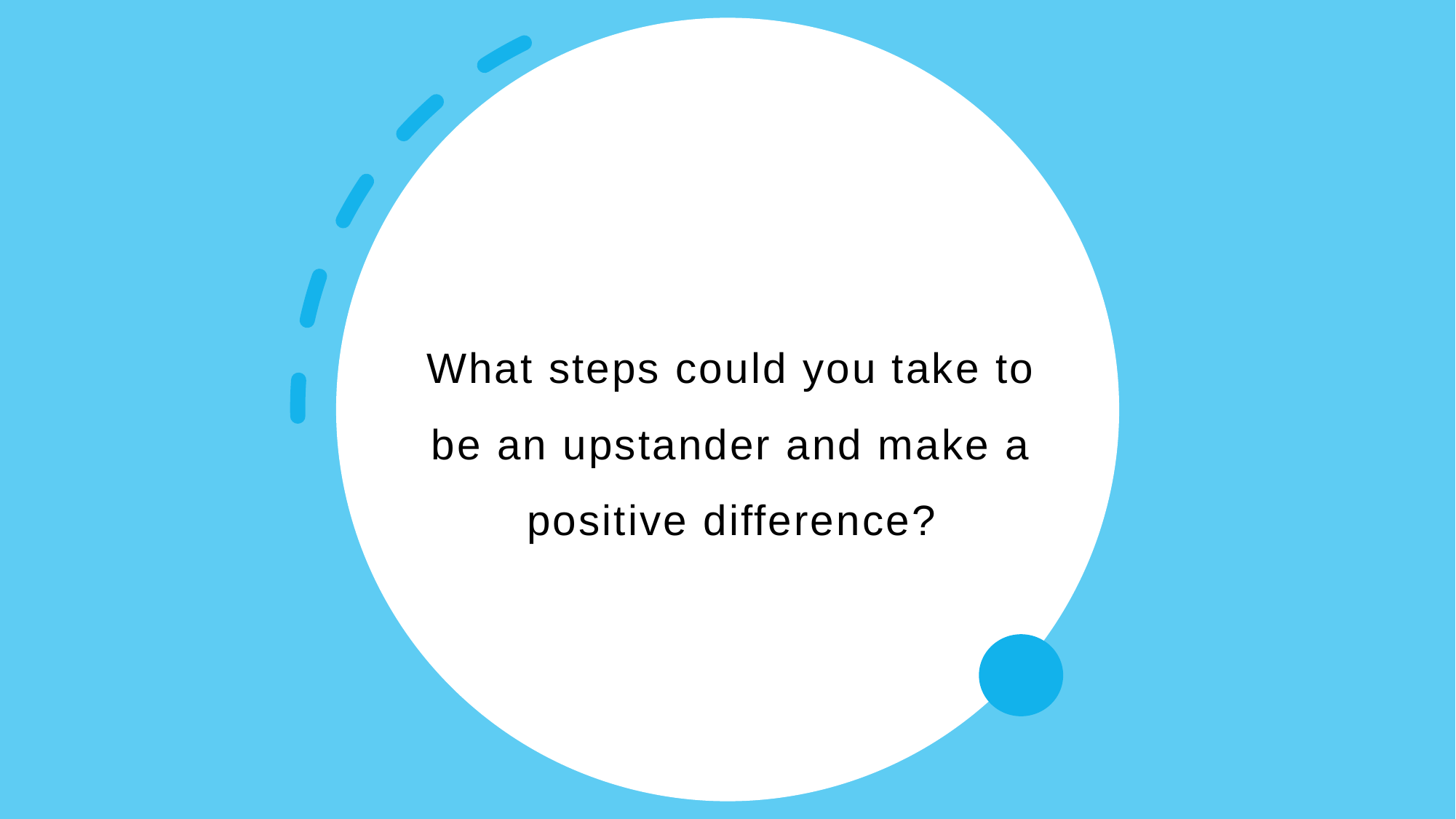

# What steps could you take to be an upstander and make a positive difference?